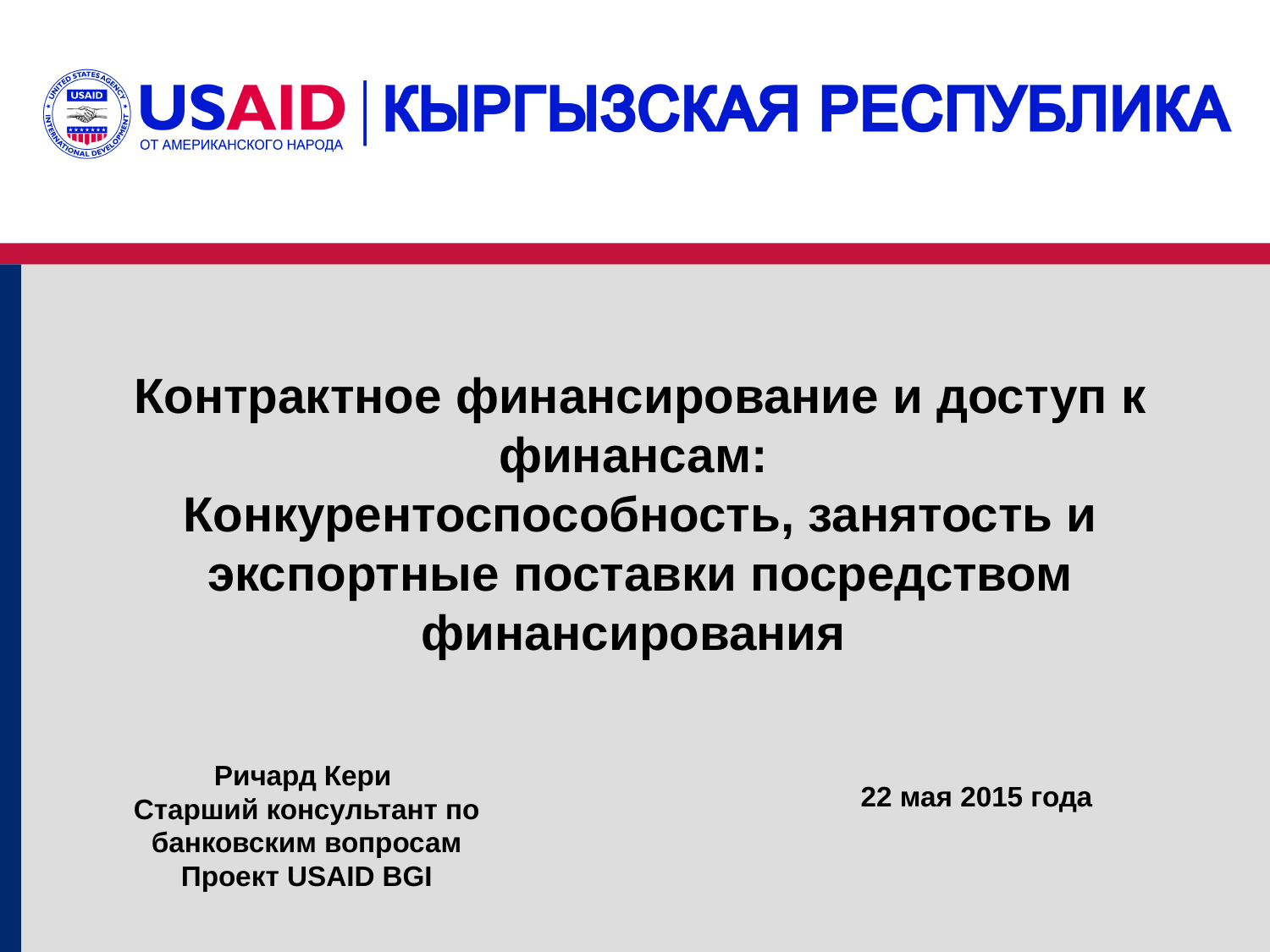

# Контрактное финансирование и доступ к финансам: Конкурентоспособность, занятость и экспортные поставки посредством финансирования
Ричард Кери
Старший консультант по банковским вопросам
Проект USAID BGI
22 мая 2015 года